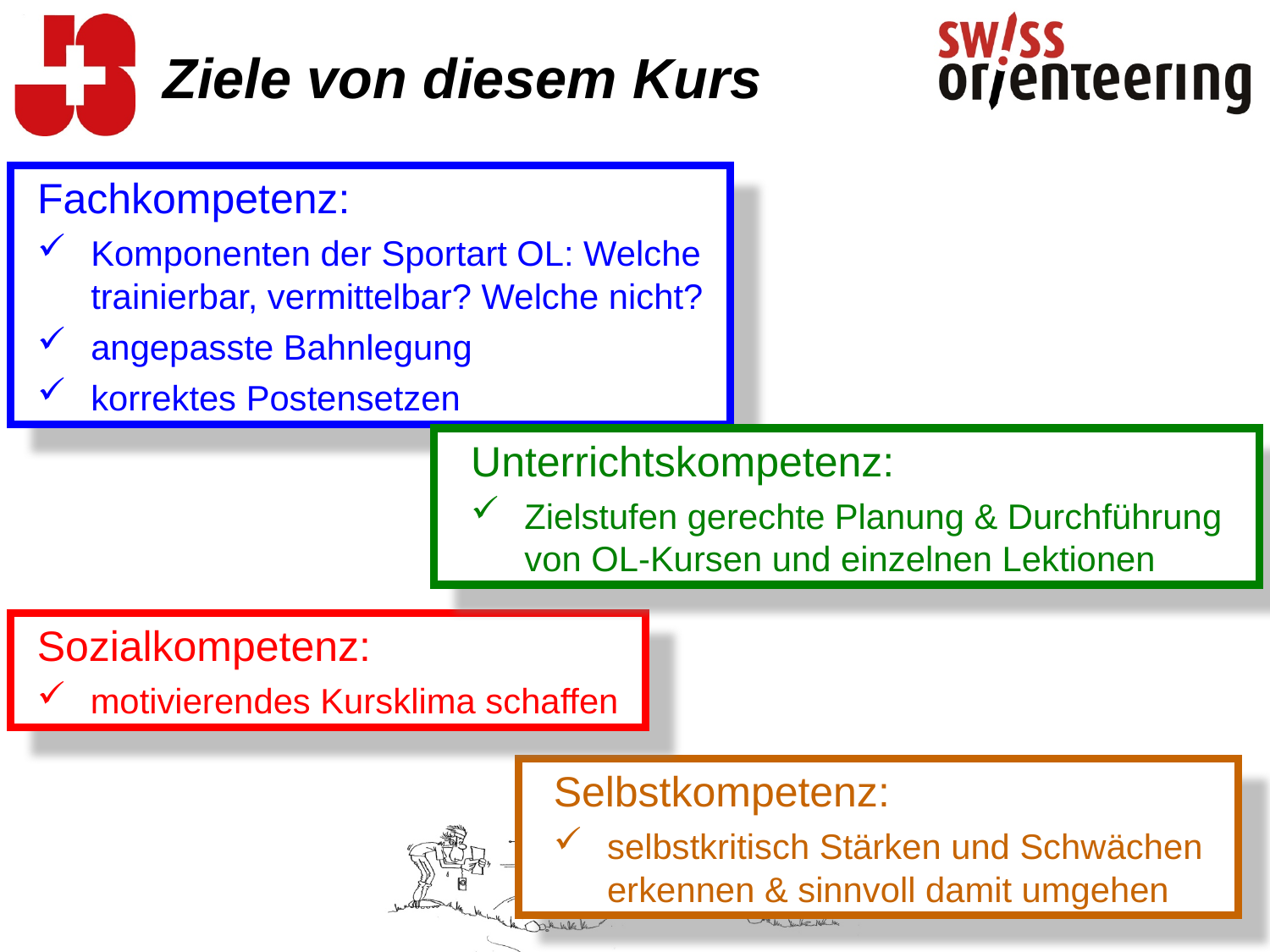

Ziele von diesem Kurs

Fachkompetenz:
Komponenten der Sportart OL: Welche trainierbar, vermittelbar? Welche nicht?
angepasste Bahnlegung
korrektes Postensetzen

Unterrichtskompetenz:
Zielstufen gerechte Planung & Durchführung von OL-Kursen und einzelnen Lektionen
Sozialkompetenz:
motivierendes Kursklima schaffen
Selbstkompetenz:
selbstkritisch Stärken und Schwächen erkennen & sinnvoll damit umgehen